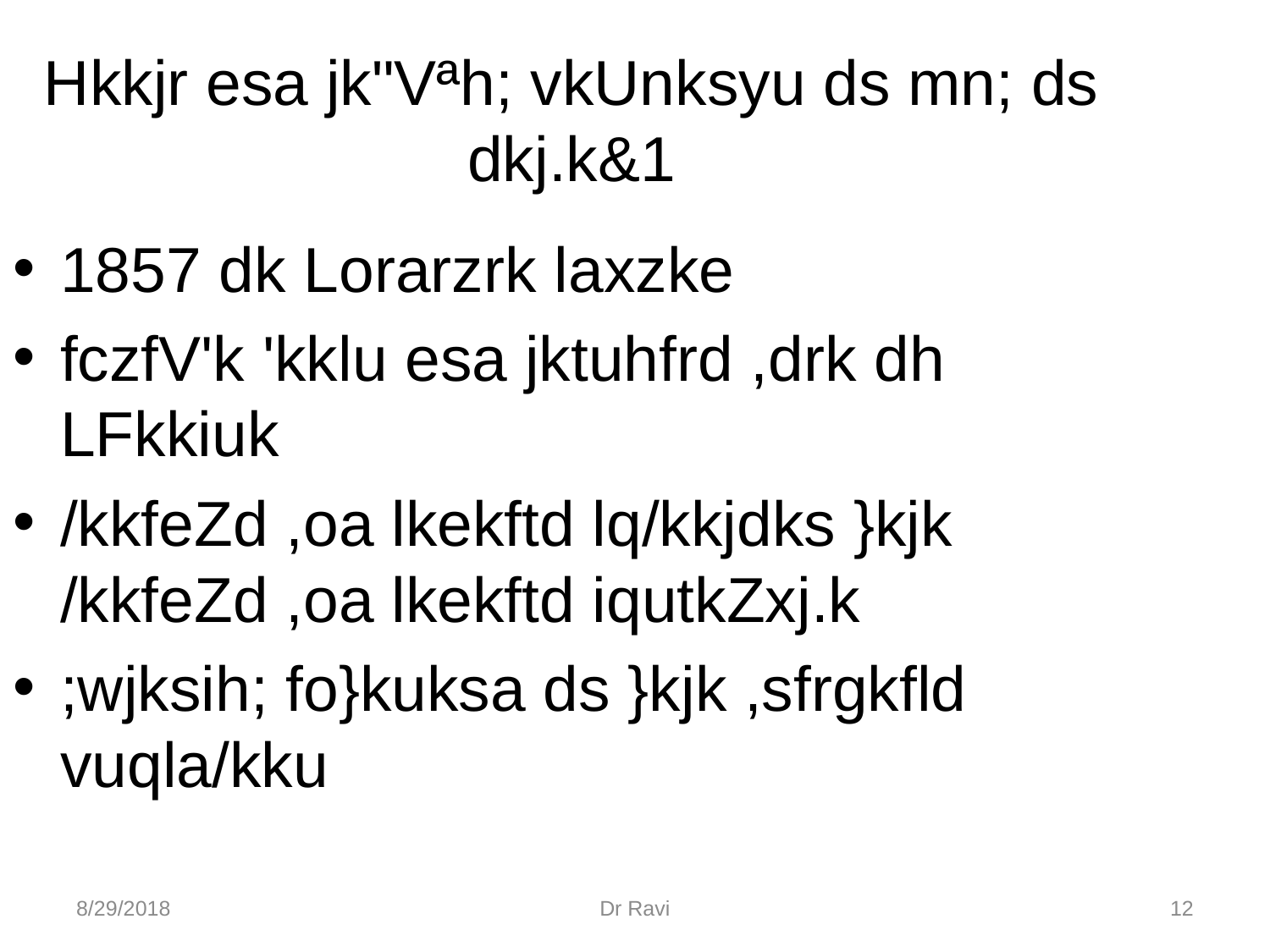

Hkkjr esa jk"Vªh; vkUnksyu ds mn; ds dkj.k&1
1857 dk Lorarzrk laxzke
fczfV'k 'kklu esa jktuhfrd ,drk dh LFkkiuk
/kkfeZd ,oa lkekftd lq/kkjdks }kjk /kkfeZd ,oa lkekftd iqutkZxj.k
;wjksih; fo}kuksa ds }kjk ,sfrgkfld vuqla/kku
8/29/2018
Dr Ravi
12